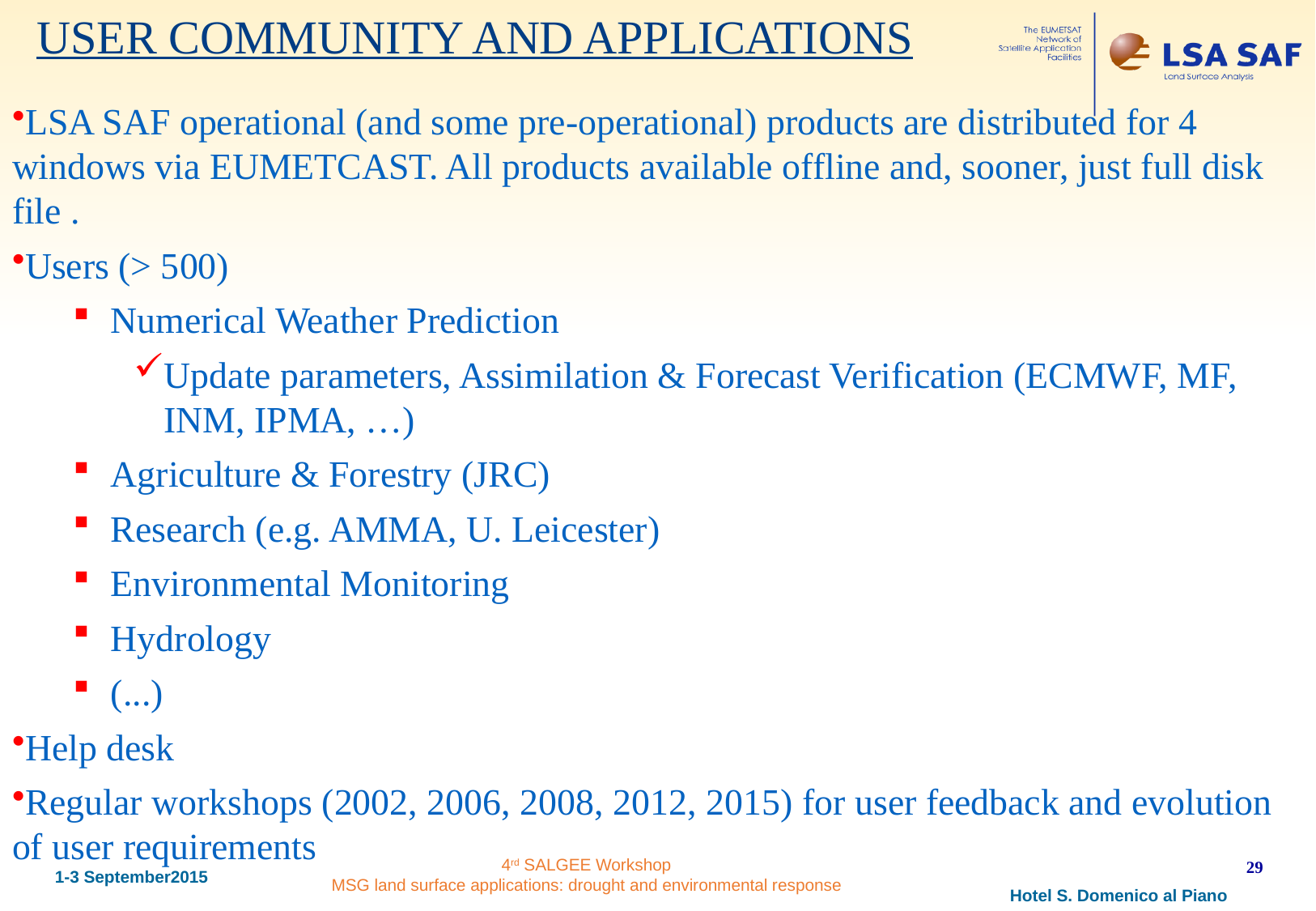

USER COMMUNITY AND APPLICATIONS
LSA SAF operational (and some pre-operational) products are distributed for 4 windows via EUMETCAST. All products available offline and, sooner, just full disk file .
Users (> 500)
Numerical Weather Prediction
Update parameters, Assimilation & Forecast Verification (ECMWF, MF, INM, IPMA, …)
Agriculture & Forestry (JRC)
Research (e.g. AMMA, U. Leicester)
Environmental Monitoring
Hydrology
(...)
Help desk
Regular workshops (2002, 2006, 2008, 2012, 2015) for user feedback and evolution of user requirements